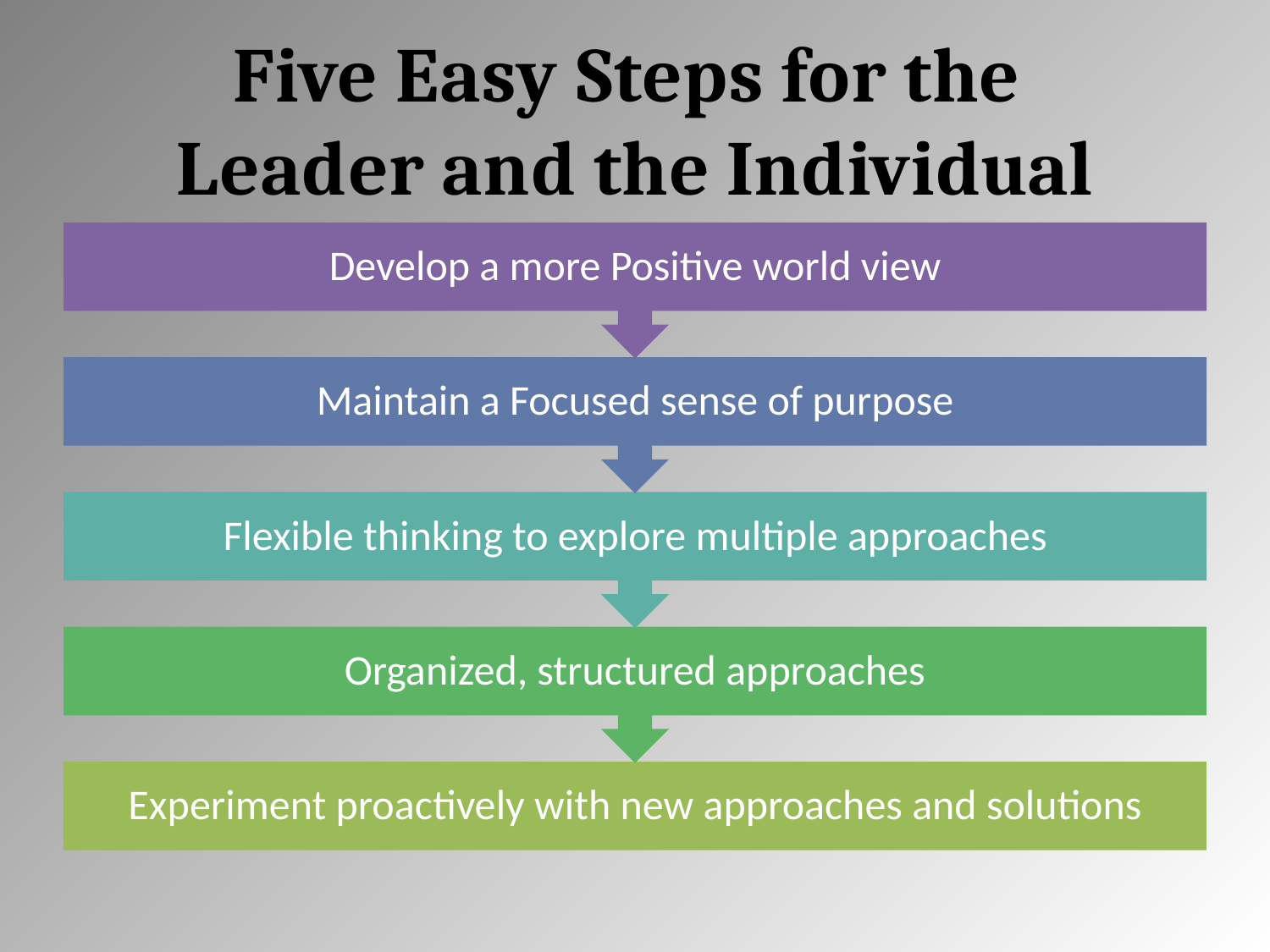

# Five Easy Steps for the Leader and the Individual
Experiment proactively with new approaches and solutions
Organized, structured approaches
Flexible thinking to explore multiple approaches
Maintain a Focused sense of purpose
Develop a more Positive world view